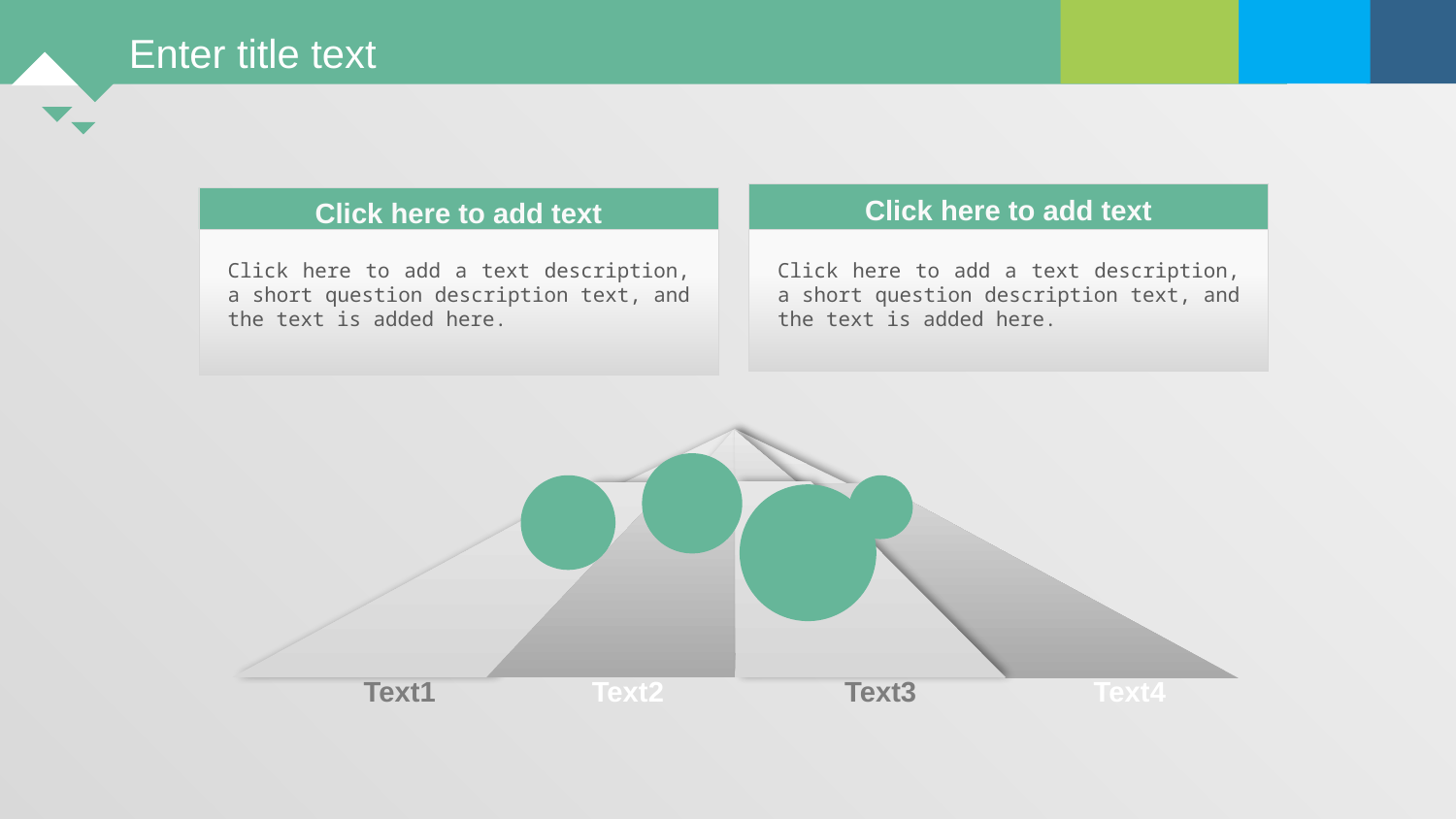

Click here to add text
Click here to add a text description, a short question description text, and the text is added here.
Click here to add text
Click here to add a text description, a short question description text, and the text is added here.

Text1
Text2
Text3
Text4